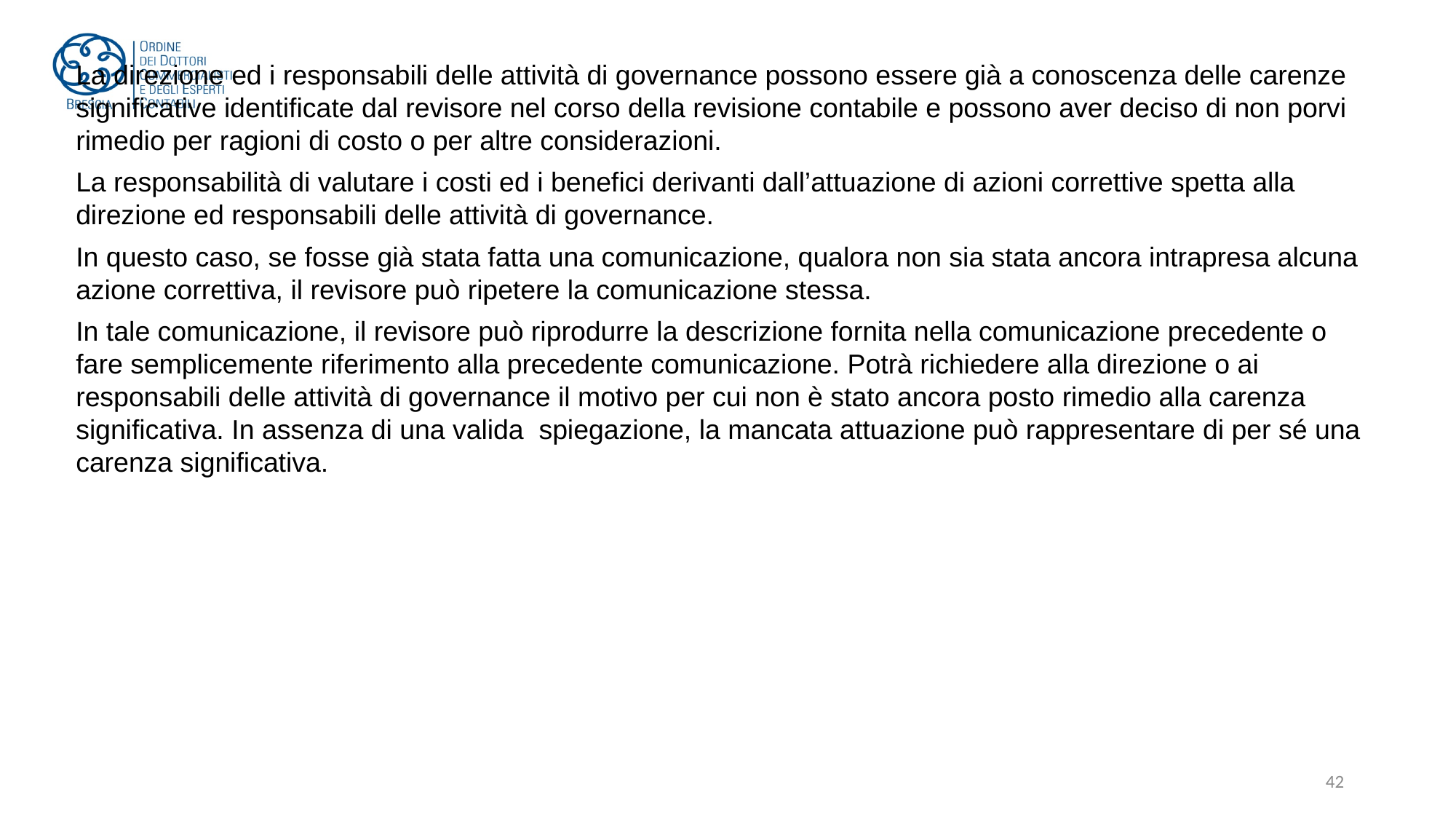

La direzione ed i responsabili delle attività di governance possono essere già a conoscenza delle carenze significative identificate dal revisore nel corso della revisione contabile e possono aver deciso di non porvi rimedio per ragioni di costo o per altre considerazioni.
La responsabilità di valutare i costi ed i benefici derivanti dall’attuazione di azioni correttive spetta alla direzione ed responsabili delle attività di governance.
In questo caso, se fosse già stata fatta una comunicazione, qualora non sia stata ancora intrapresa alcuna azione correttiva, il revisore può ripetere la comunicazione stessa.
In tale comunicazione, il revisore può riprodurre la descrizione fornita nella comunicazione precedente o fare semplicemente riferimento alla precedente comunicazione. Potrà richiedere alla direzione o ai responsabili delle attività di governance il motivo per cui non è stato ancora posto rimedio alla carenza significativa. In assenza di una valida  spiegazione, la mancata attuazione può rappresentare di per sé una carenza significativa.
42